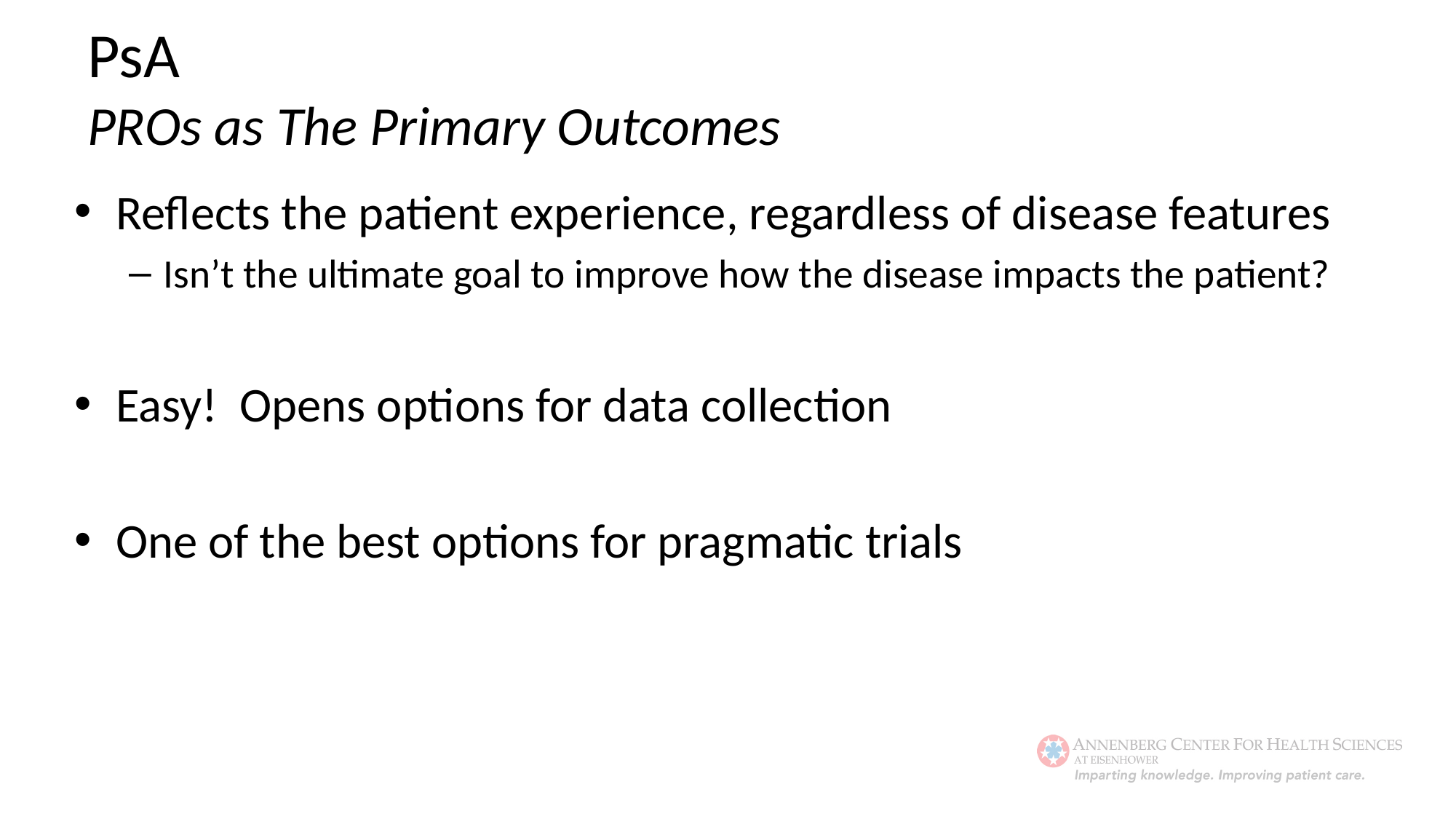

PsA
PROs as The Primary Outcomes
Reflects the patient experience, regardless of disease features
Isn’t the ultimate goal to improve how the disease impacts the patient?

Easy!  Opens options for data collection

One of the best options for pragmatic trials